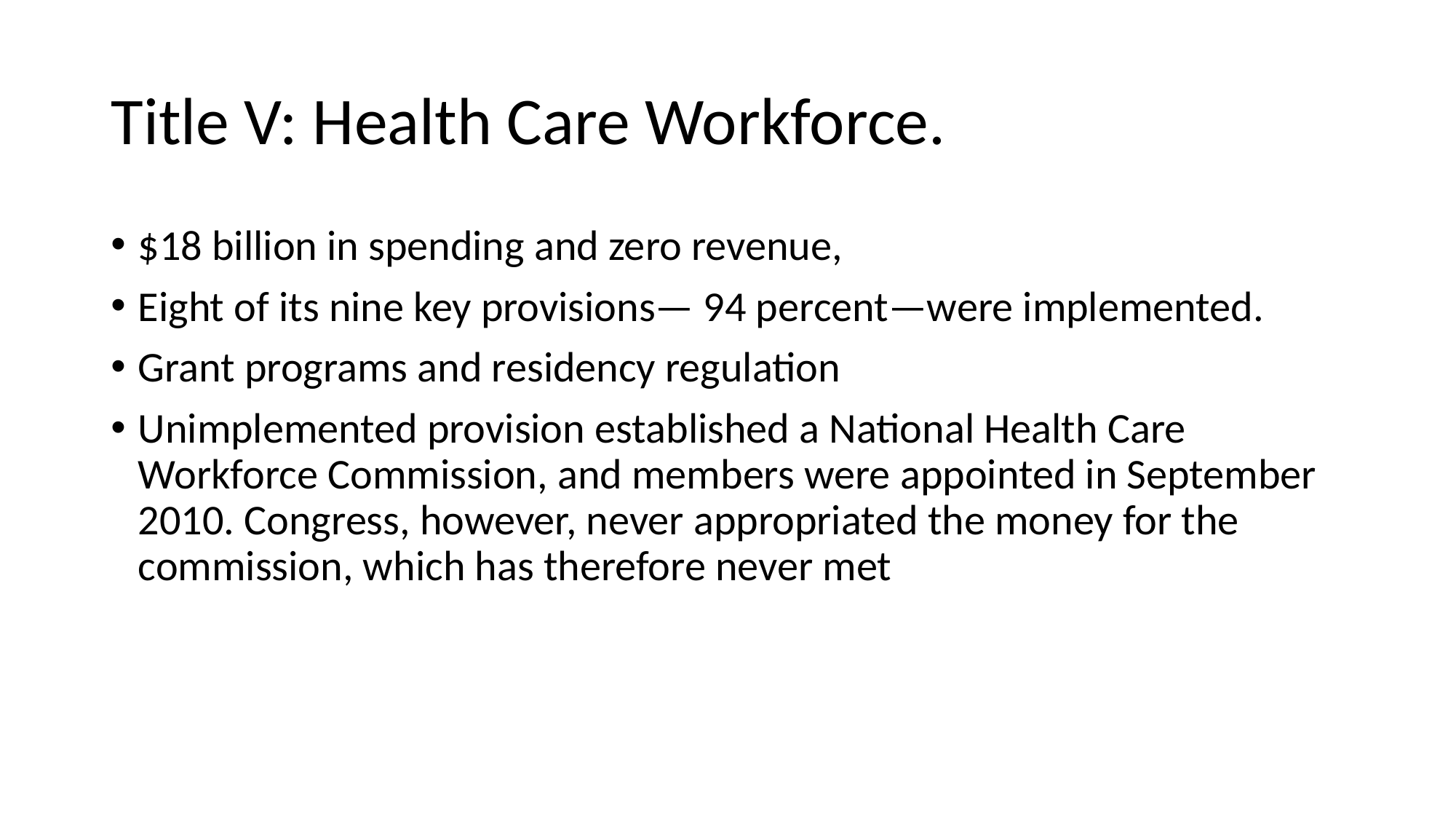

# Title V: Health Care Workforce.
$18 billion in spending and zero revenue,
Eight of its nine key provisions— 94 percent—were implemented.
Grant programs and residency regulation
Unimplemented provision established a National Health Care Workforce Commission, and members were appointed in September 2010. Congress, however, never appropriated the money for the commission, which has therefore never met